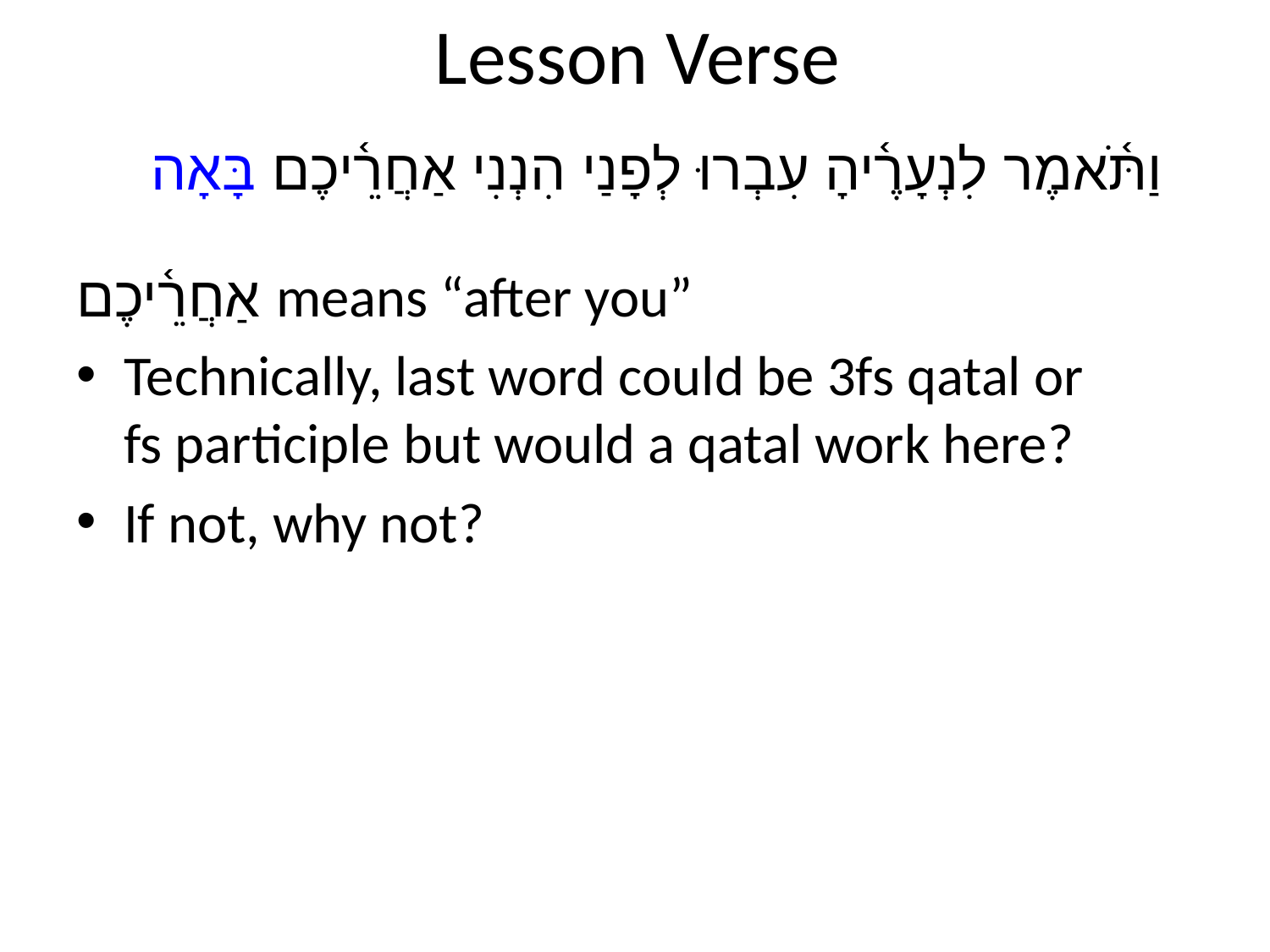

# Lesson Verse
וַתֹּ֫אמֶר לִנְעָרֶ֫יהָ 	עִבְרוּ לְפָנַי הִנְנִי אַחֲרֵ֫יכֶם בָּאָה
אַחֲרֵ֫יכֶם means “after you”
Technically, last word could be 3fs qatal or
fs participle but would a qatal work here?
If not, why not?